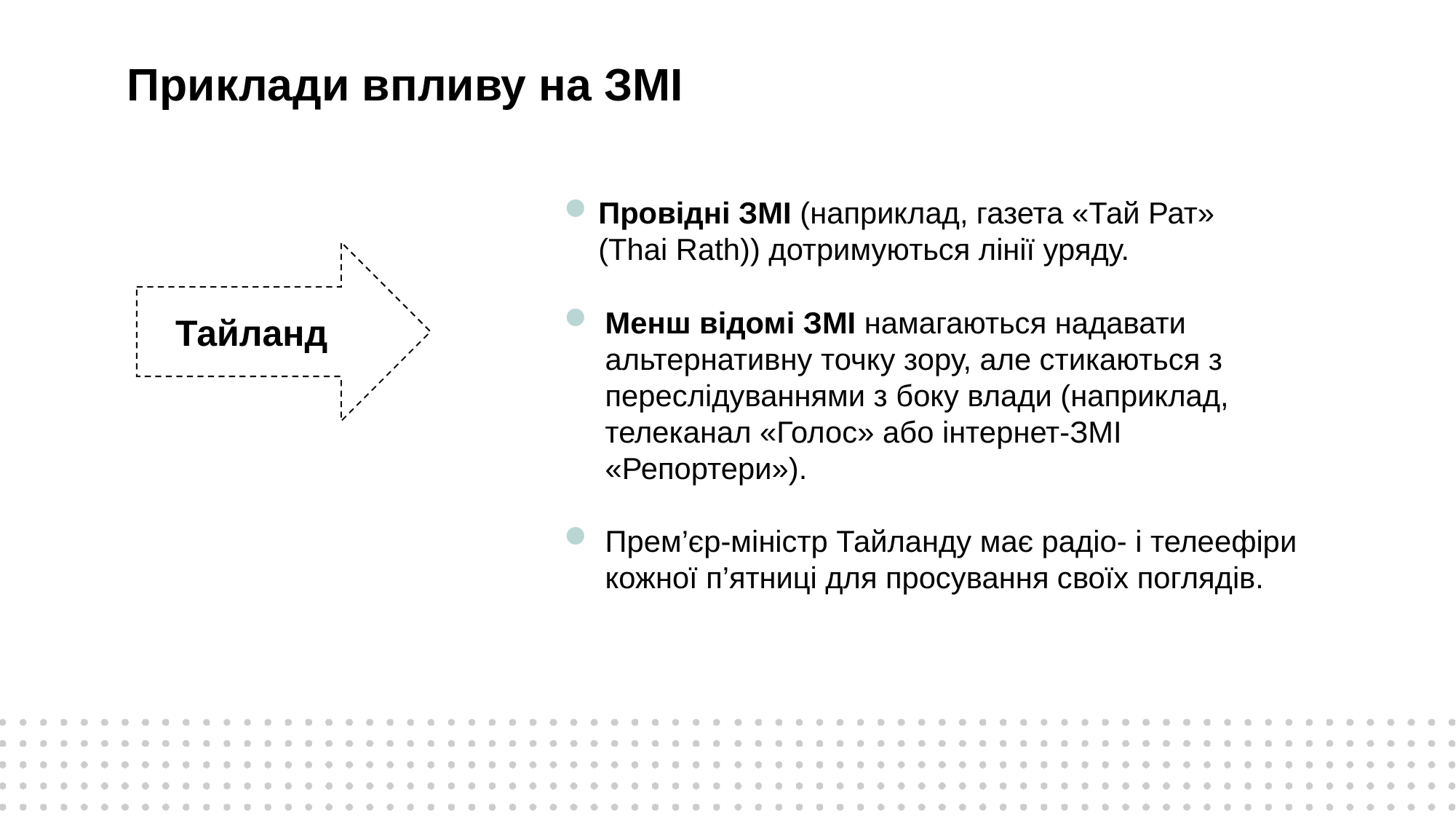

# Приклади впливу на ЗМІ
Провідні ЗМІ (наприклад, газета «Тай Рат»
(Thai Rath)) дотримуються лінії уряду.

Менш відомі ЗМІ намагаються надавати альтернативну точку зору, але стикаються з переслідуваннями з боку влади (наприклад, телеканал «Голос» або інтернет-ЗМІ «Репортери»).

Прем’єр-міністр Тайланду має радіо- і телеефіри кожної п’ятниці для просування своїх поглядів.

Тайланд